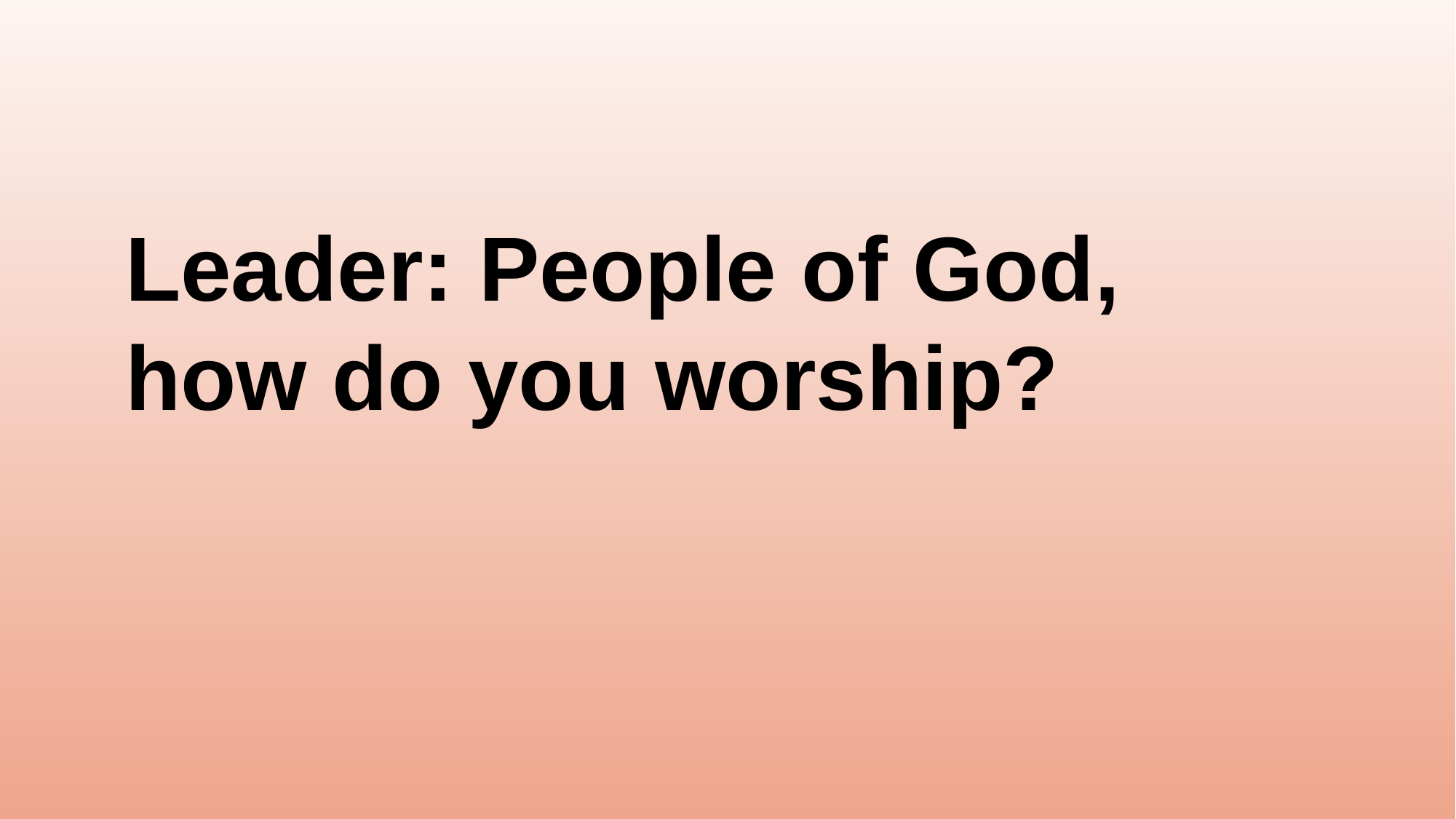

Leader: People of God, how do you worship?